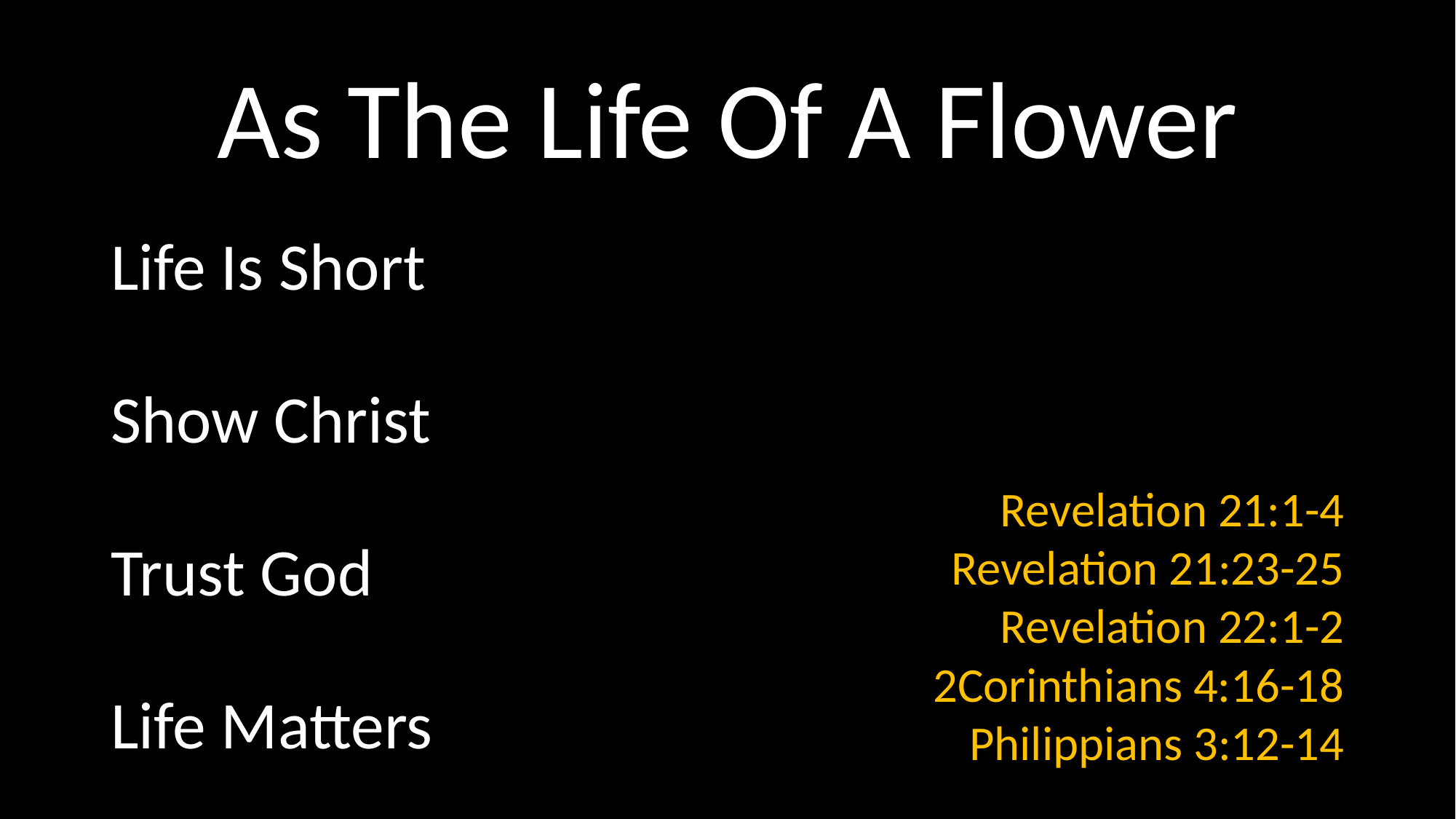

# As The Life Of A Flower
Life Is Short
Show Christ
Trust God
Life Matters
Revelation 21:1-4
Revelation 21:23-25
Revelation 22:1-2
2Corinthians 4:16-18
Philippians 3:12-14